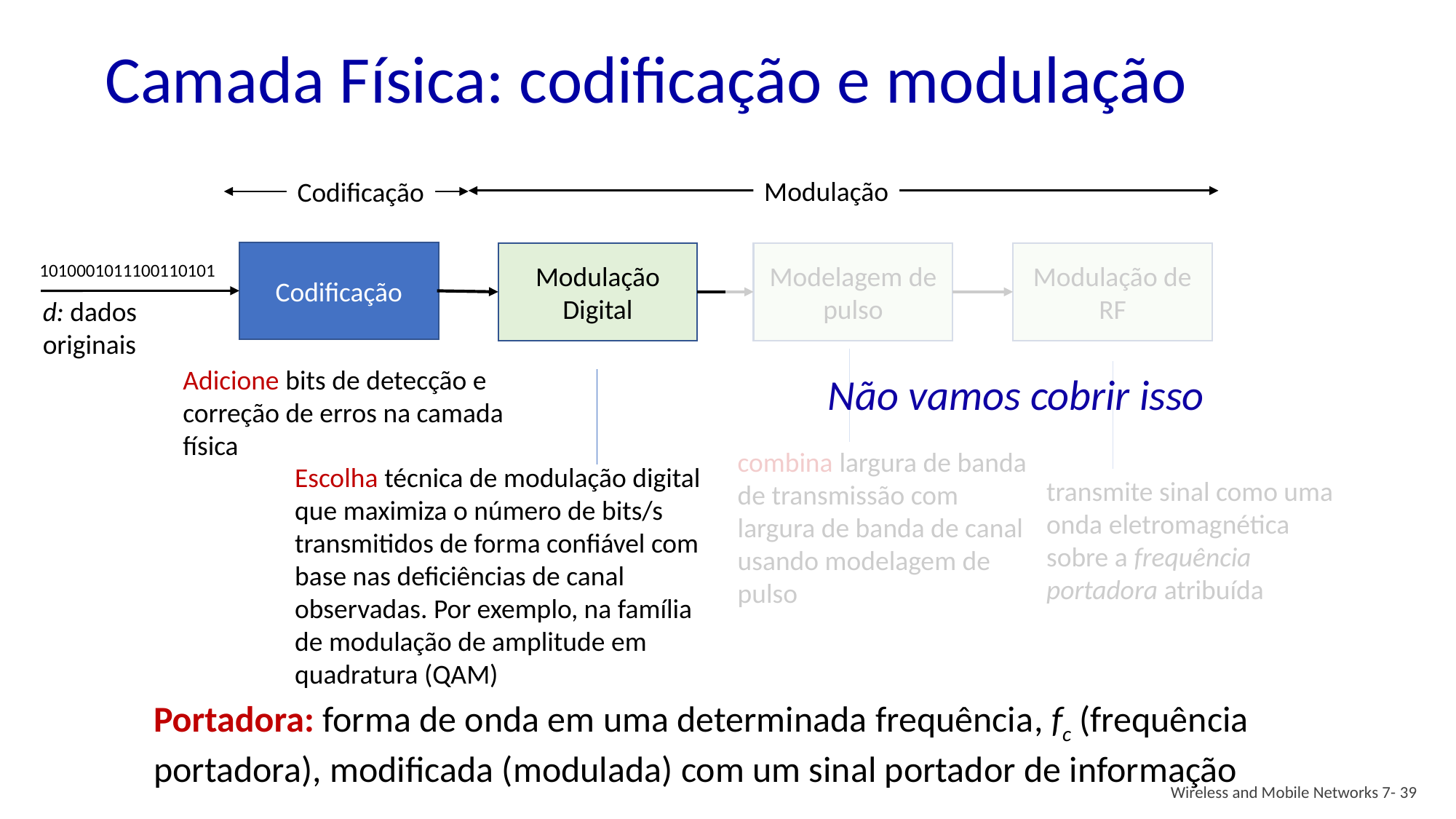

# Camada Física: codificação e modulação
Modulação
Modulação Digital
Escolha técnica de modulação digital que maximiza o número de bits/s transmitidos de forma confiável com base nas deficiências de canal observadas. Por exemplo, na família de modulação de amplitude em quadratura (QAM)
Codificação
Codificação
Adicione bits de detecção e correção de erros na camada física

Modelagem de pulso
combina largura de banda de transmissão com largura de banda de canal usando modelagem de pulso
Modulação de RF
transmite sinal como uma onda eletromagnética sobre a frequência portadora atribuída
1010001011100110101
d: dados originais
Não vamos cobrir isso
Portadora: forma de onda em uma determinada frequência, fc (frequência portadora), modificada (modulada) com um sinal portador de informação
Wireless and Mobile Networks 7- 39